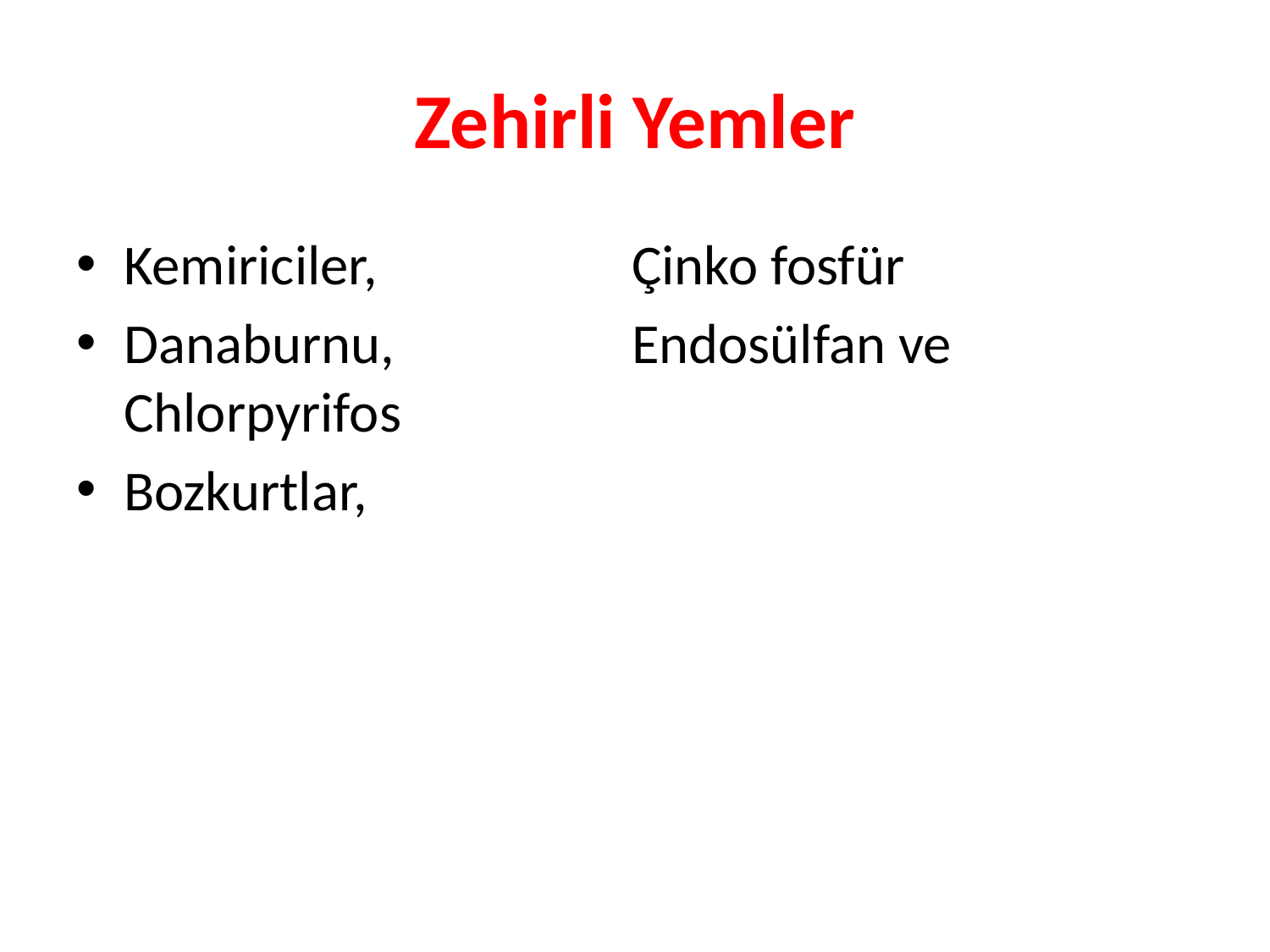

# Zehirli Yemler
Kemiriciler,		Çinko fosfür
Danaburnu,		Endosülfan ve Chlorpyrifos
Bozkurtlar,